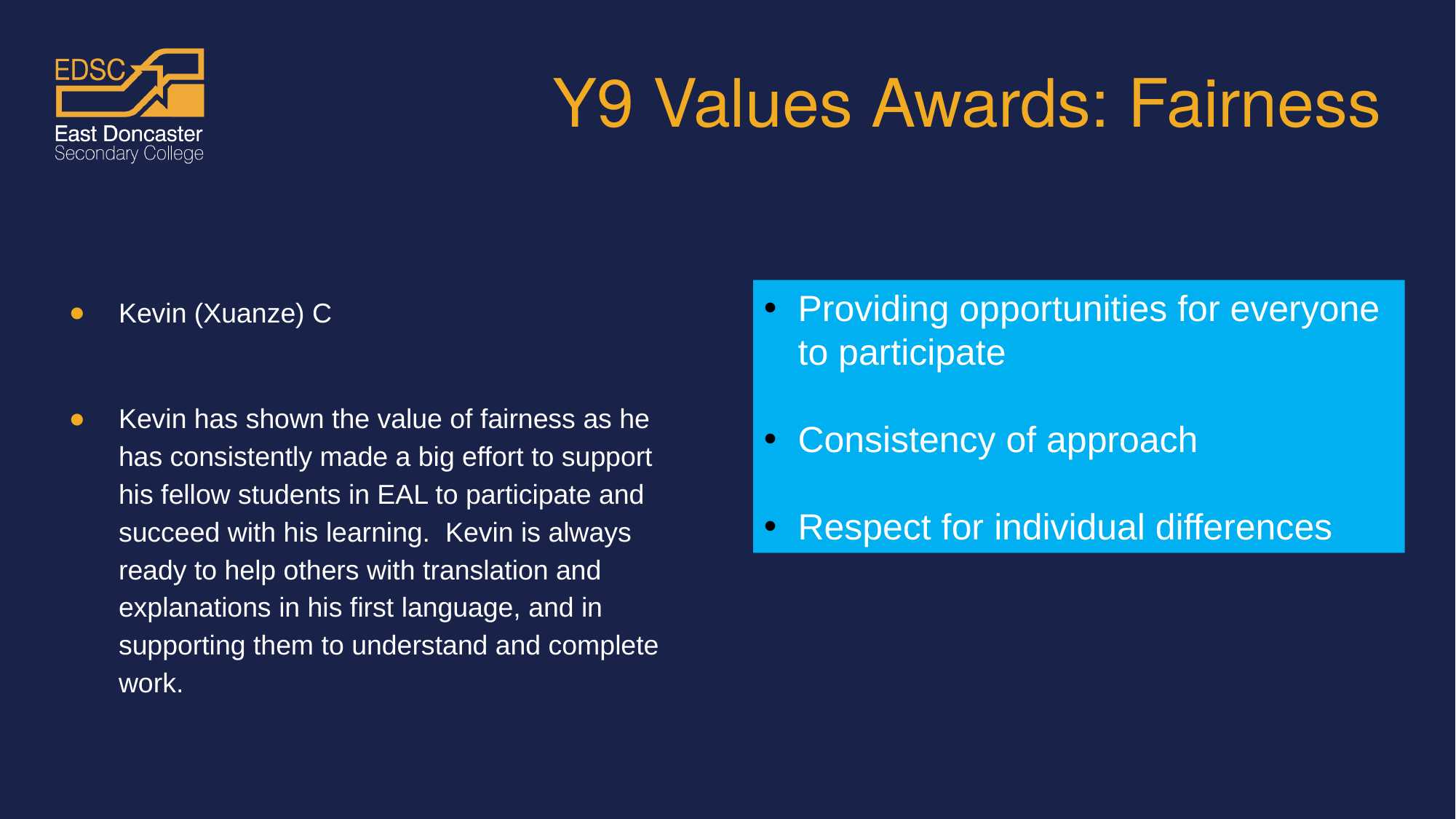

# Y9 Values Awards: Fairness
Kevin (Xuanze) C

Kevin has shown the value of fairness as he has consistently made a big effort to support his fellow students in EAL to participate and succeed with his learning.  Kevin is always ready to help others with translation and explanations in his first language, and in supporting them to understand and complete work.
Providing opportunities for everyone to participate

Consistency of approach

Respect for individual differences